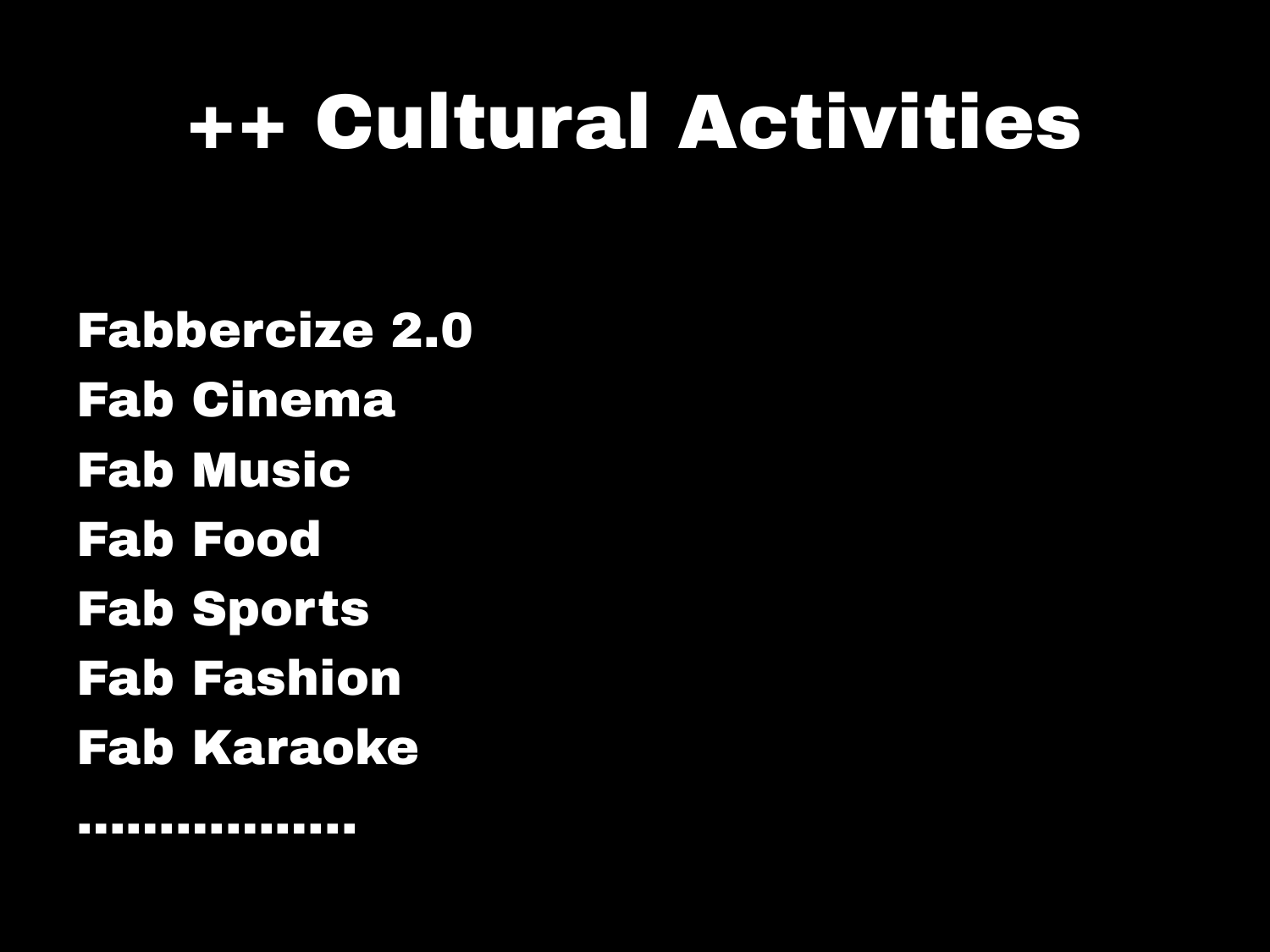

# ++ Cultural Activities

Fabbercize 2.0
Fab Cinema
Fab Music
Fab Food
Fab Sports
Fab Fashion
Fab Karaoke
……………..